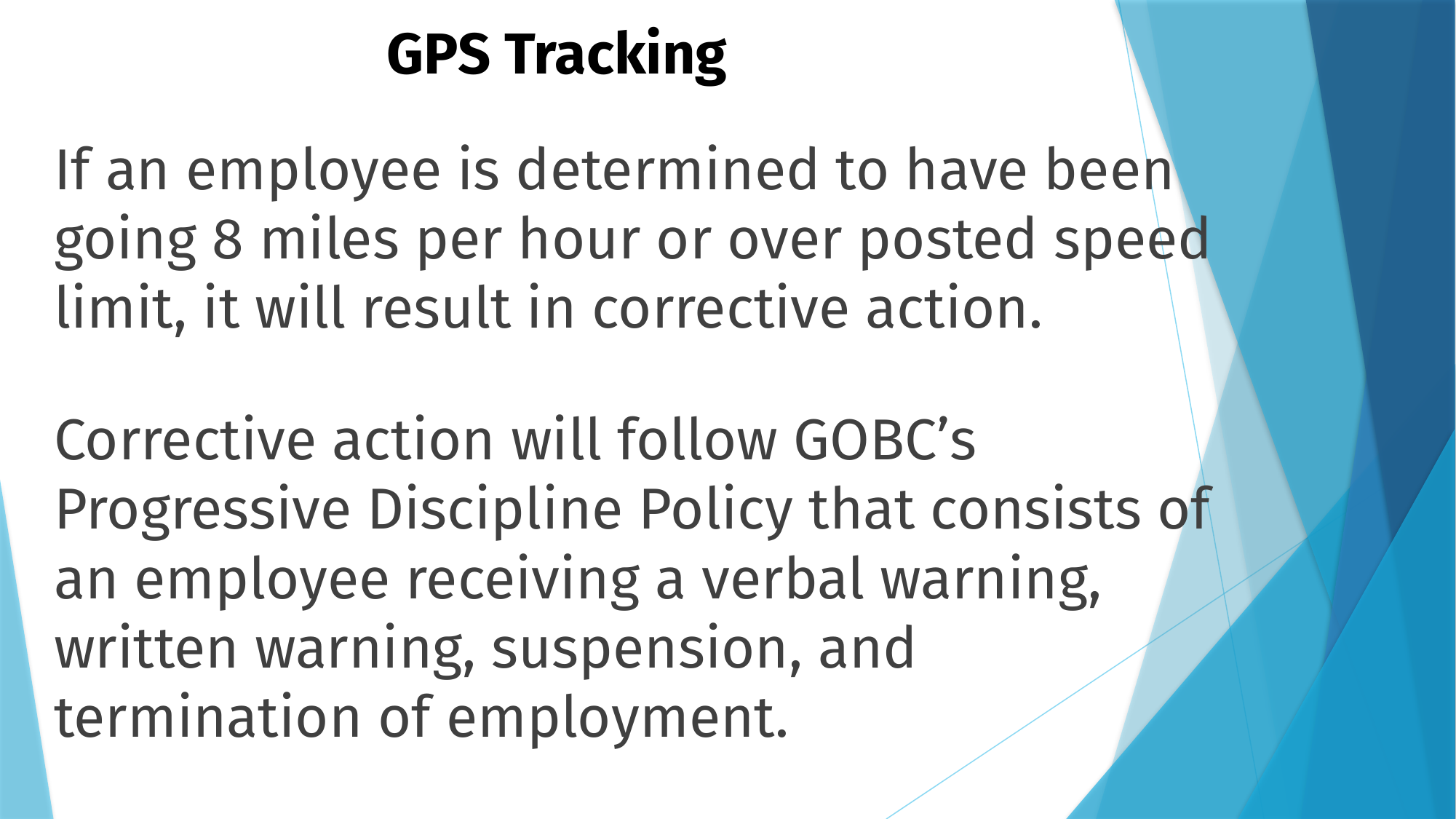

# GPS Tracking
If an employee is determined to have been going 8 miles per hour or over posted speed limit, it will result in corrective action.

Corrective action will follow GOBC’s Progressive Discipline Policy that consists of an employee receiving a verbal warning, written warning, suspension, and termination of employment.